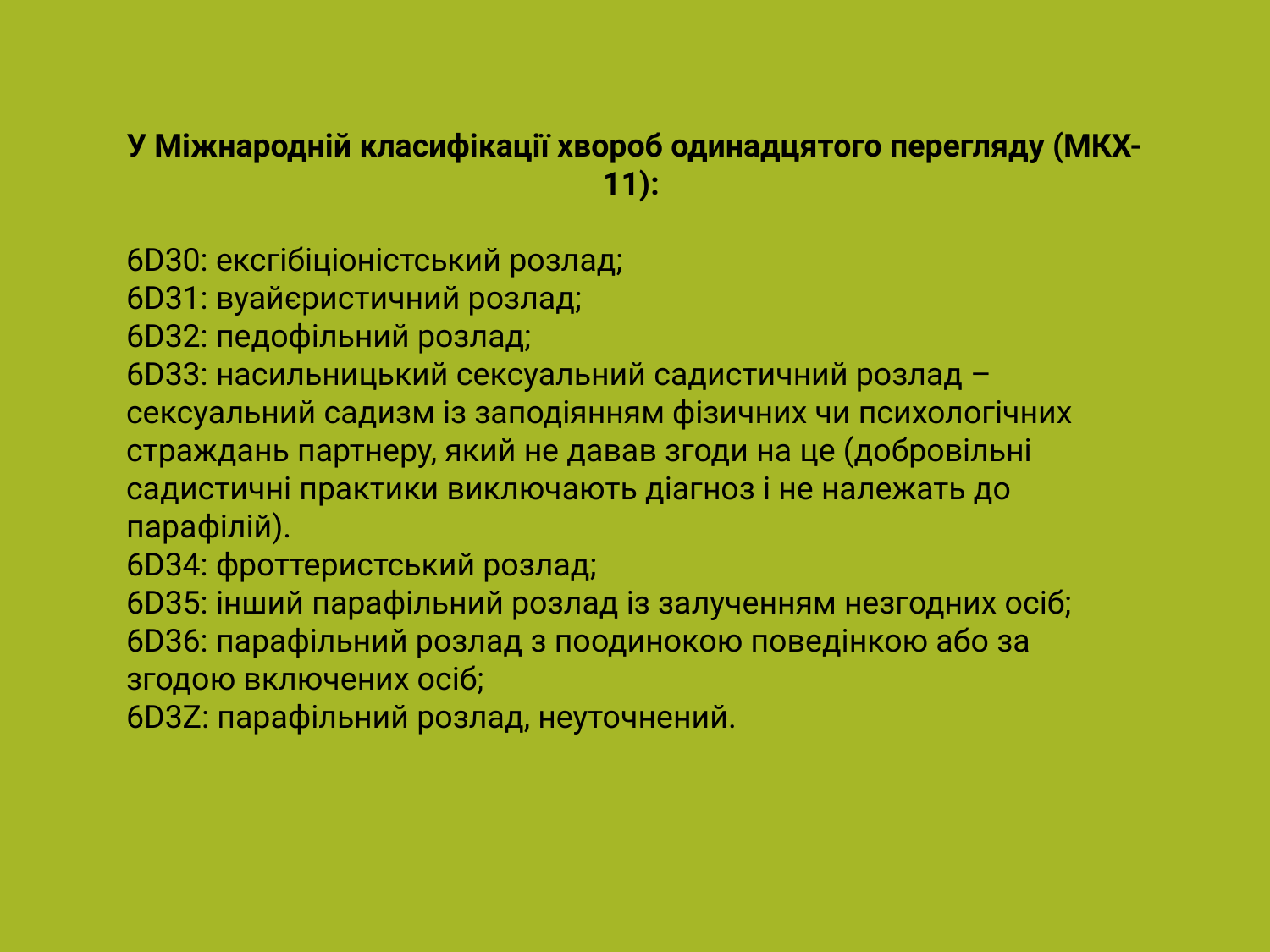

У Міжнародній класифікації хвороб одинадцятого перегляду (МКХ-11):

6D30: ексгібіціоністський розлад;
6D31: вуайєристичний розлад;
6D32: педофільний розлад;
6D33: насильницький сексуальний садистичний розлад –  сексуальний садизм із заподіянням фізичних чи психологічних страждань партнеру, який не давав згоди на це (добровільні садистичні практики виключають діагноз і не належать до парафілій).
6D34: фроттеристський розлад;
6D35: інший парафільний розлад із залученням незгодних осіб; 6D36: парафільний розлад з поодинокою поведінкою або за згодою включених осіб;
6D3Z: парафільний розлад, неуточнений.